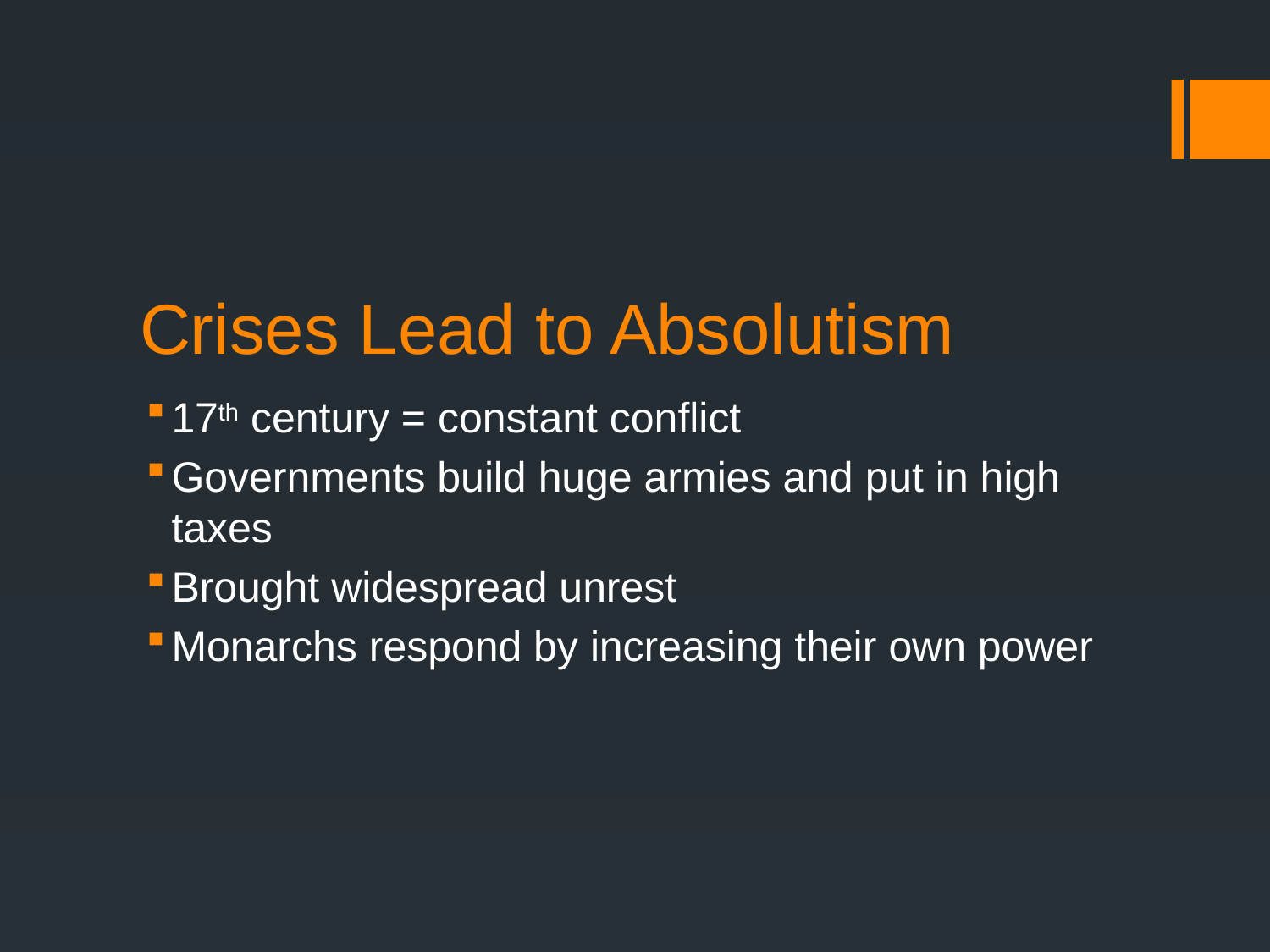

# Crises Lead to Absolutism
17th century = constant conflict
Governments build huge armies and put in high taxes
Brought widespread unrest
Monarchs respond by increasing their own power